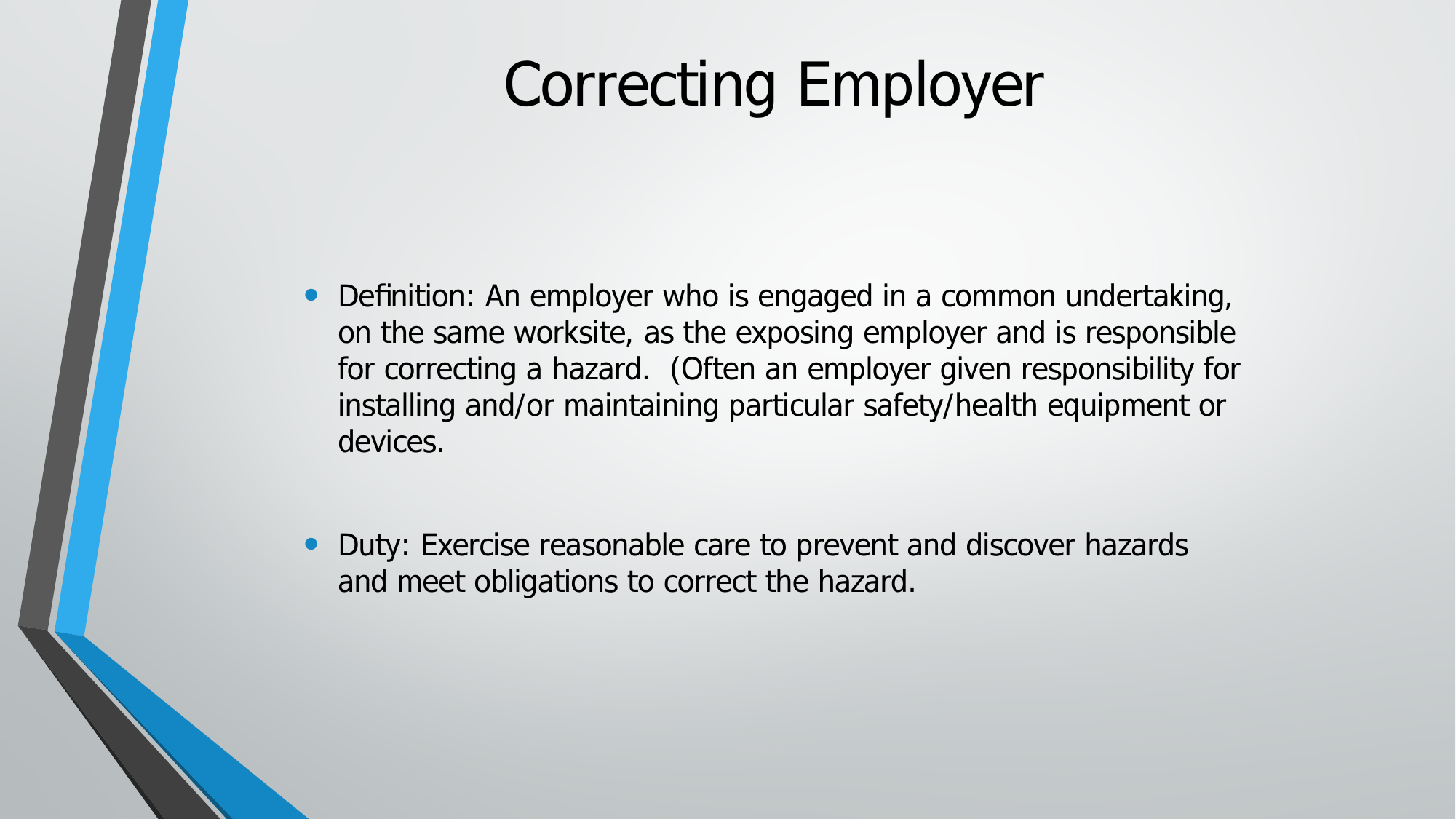

# Correcting Employer
Definition: An employer who is engaged in a common undertaking, on the same worksite, as the exposing employer and is responsible for correcting a hazard.  (Often an employer given responsibility for installing and/or maintaining particular safety/health equipment or devices.

Duty: Exercise reasonable care to prevent and discover hazards and meet obligations to correct the hazard.